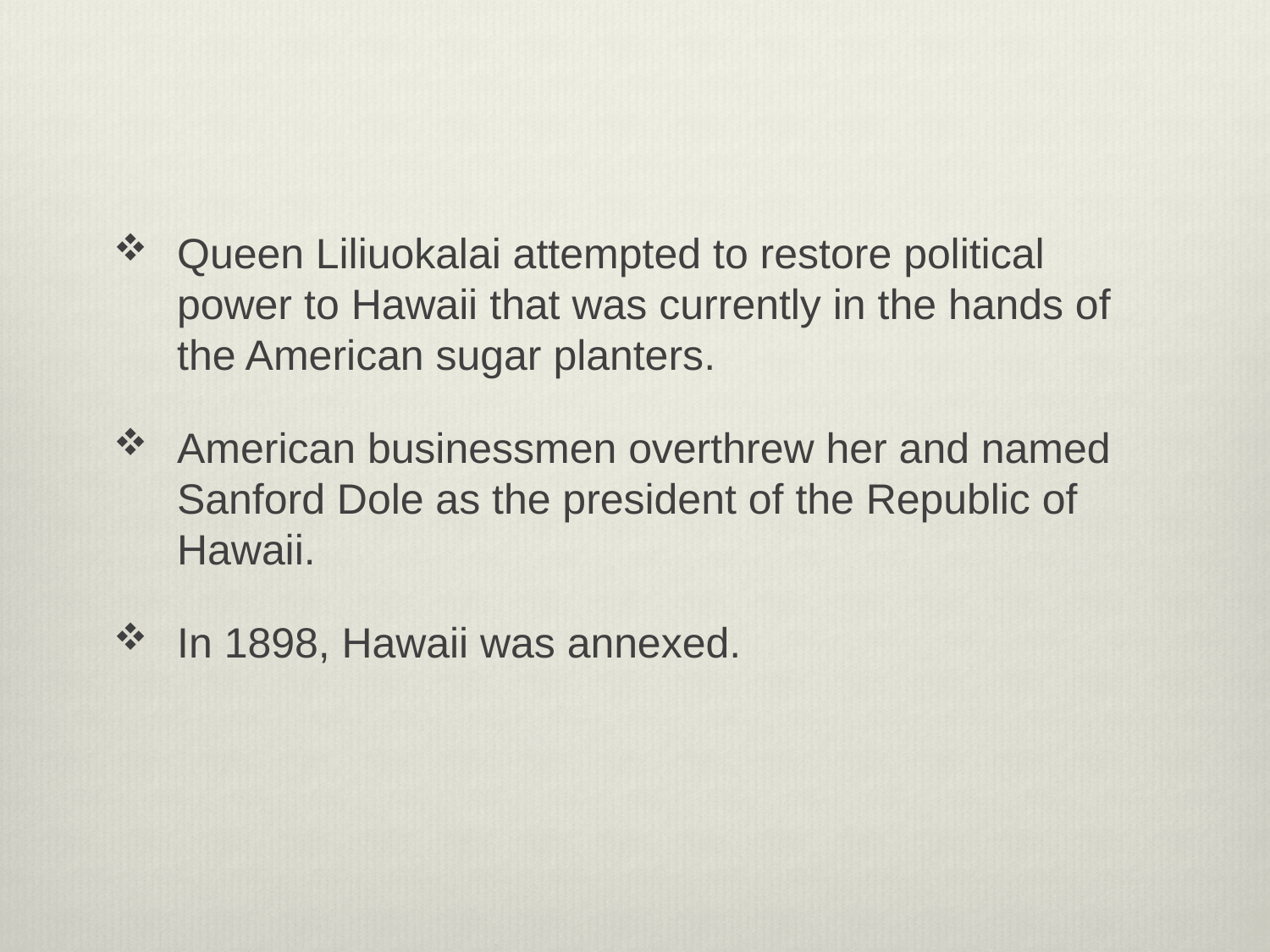

#
Queen Liliuokalai attempted to restore political power to Hawaii that was currently in the hands of the American sugar planters.
American businessmen overthrew her and named Sanford Dole as the president of the Republic of Hawaii.
In 1898, Hawaii was annexed.